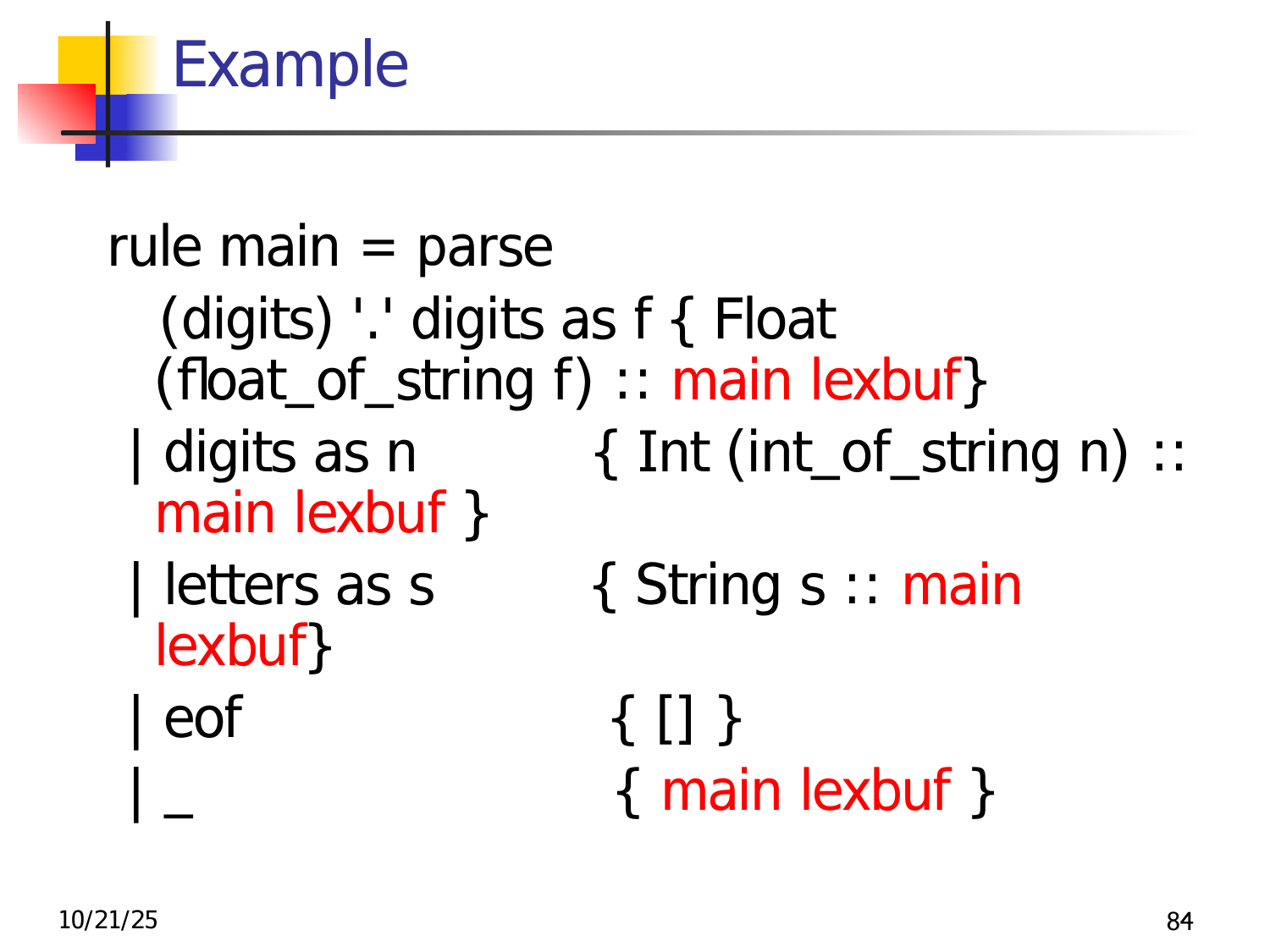

# Example
rule main = parse
   (digits) '.' digits as f { Float (float_of_string f) :: main lexbuf}
 | digits as n          { Int (int_of_string n) :: main lexbuf }
 | letters as s         { String s :: main lexbuf}
 | eof                     { [] }
 | _                        { main lexbuf }
10/21/25
84